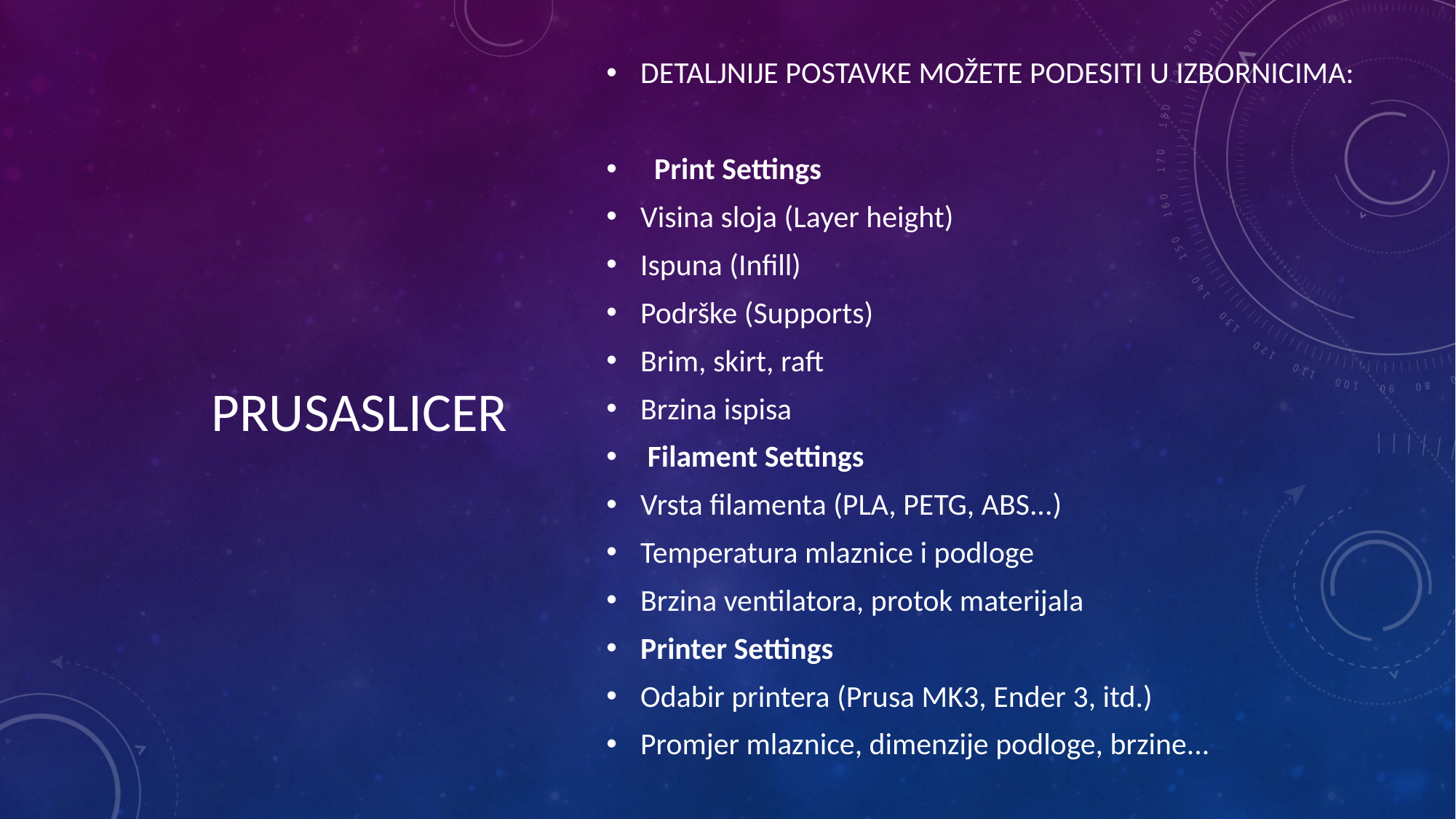

# PRUSASLICER
DETALJNIJE POSTAVKE MOŽETE PODESITI U IZBORNICIMA:

  Print Settings
Visina sloja (Layer height)
Ispuna (Infill)
Podrške (Supports)
Brim, skirt, raft
Brzina ispisa
 Filament Settings
Vrsta filamenta (PLA, PETG, ABS...)
Temperatura mlaznice i podloge
Brzina ventilatora, protok materijala
Printer Settings
Odabir printera (Prusa MK3, Ender 3, itd.)
Promjer mlaznice, dimenzije podloge, brzine...